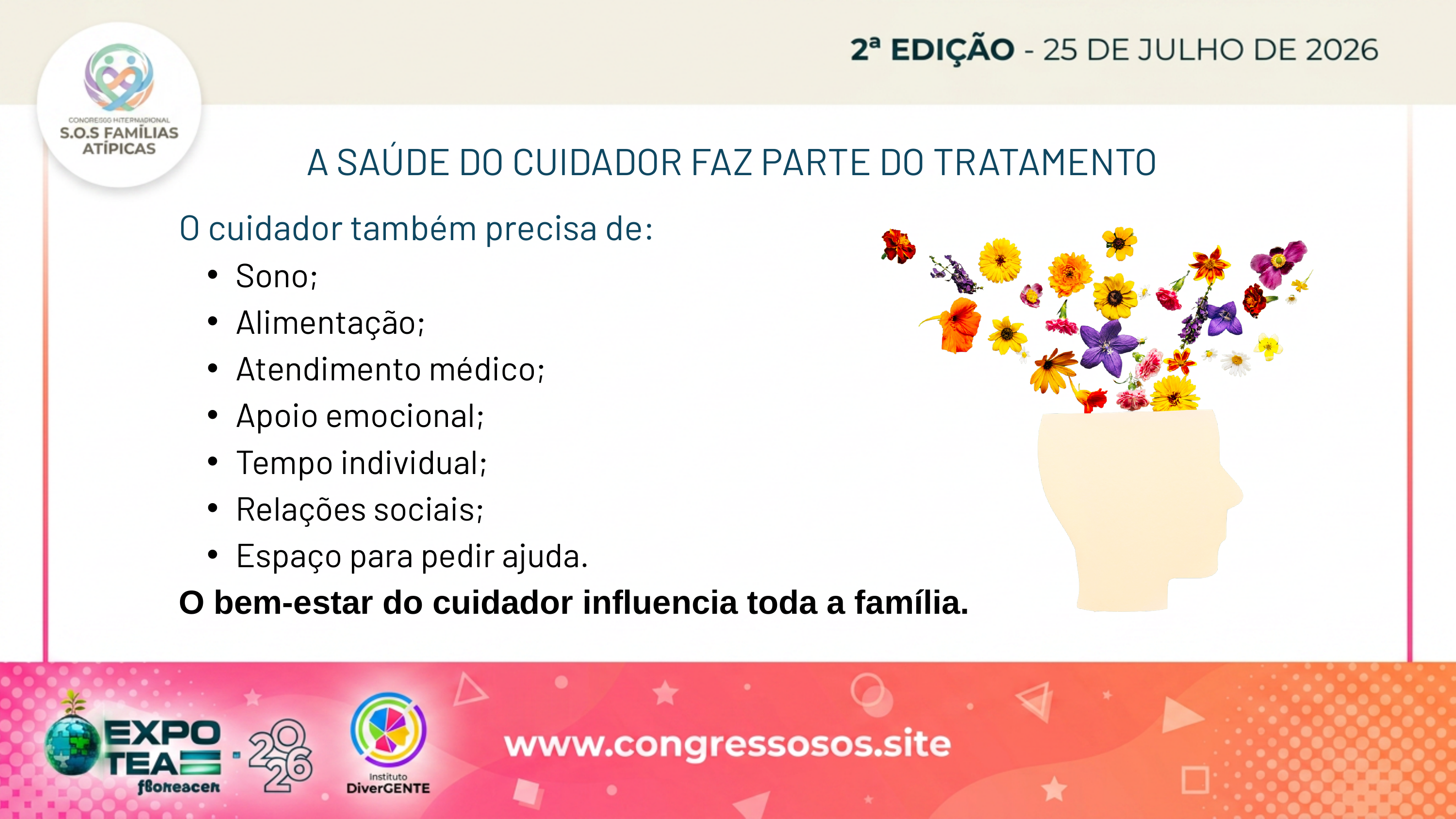

A SAÚDE DO CUIDADOR FAZ PARTE DO TRATAMENTO
O cuidador também precisa de:
Sono;
Alimentação;
Atendimento médico;
Apoio emocional;
Tempo individual;
Relações sociais;
Espaço para pedir ajuda.
O bem-estar do cuidador influencia toda a família.